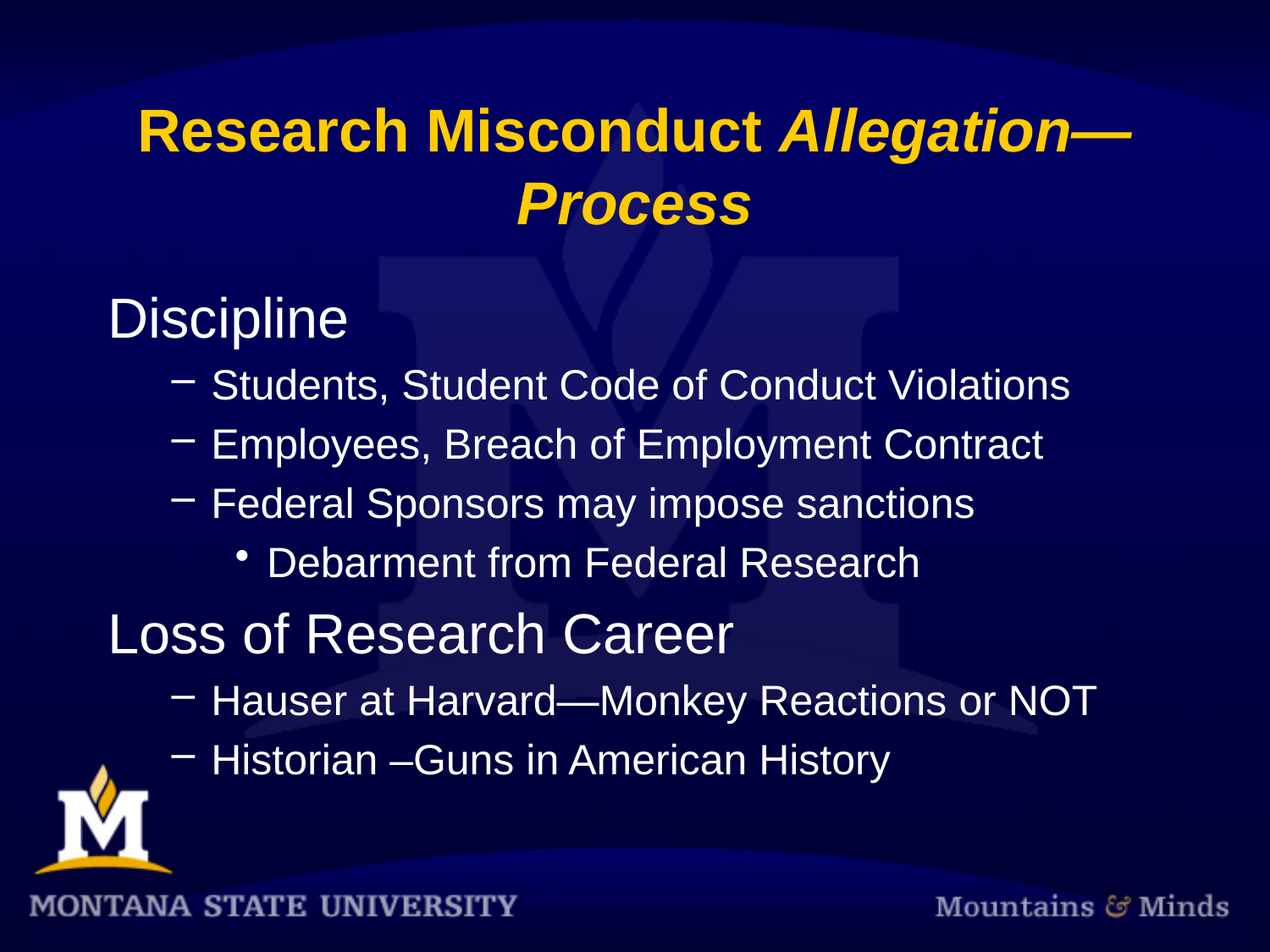

# Research Misconduct Allegation—Process
Discipline
Students, Student Code of Conduct Violations
Employees, Breach of Employment Contract
Federal Sponsors may impose sanctions
Debarment from Federal Research
Loss of Research Career
Hauser at Harvard—Monkey Reactions or NOT
Historian –Guns in American History